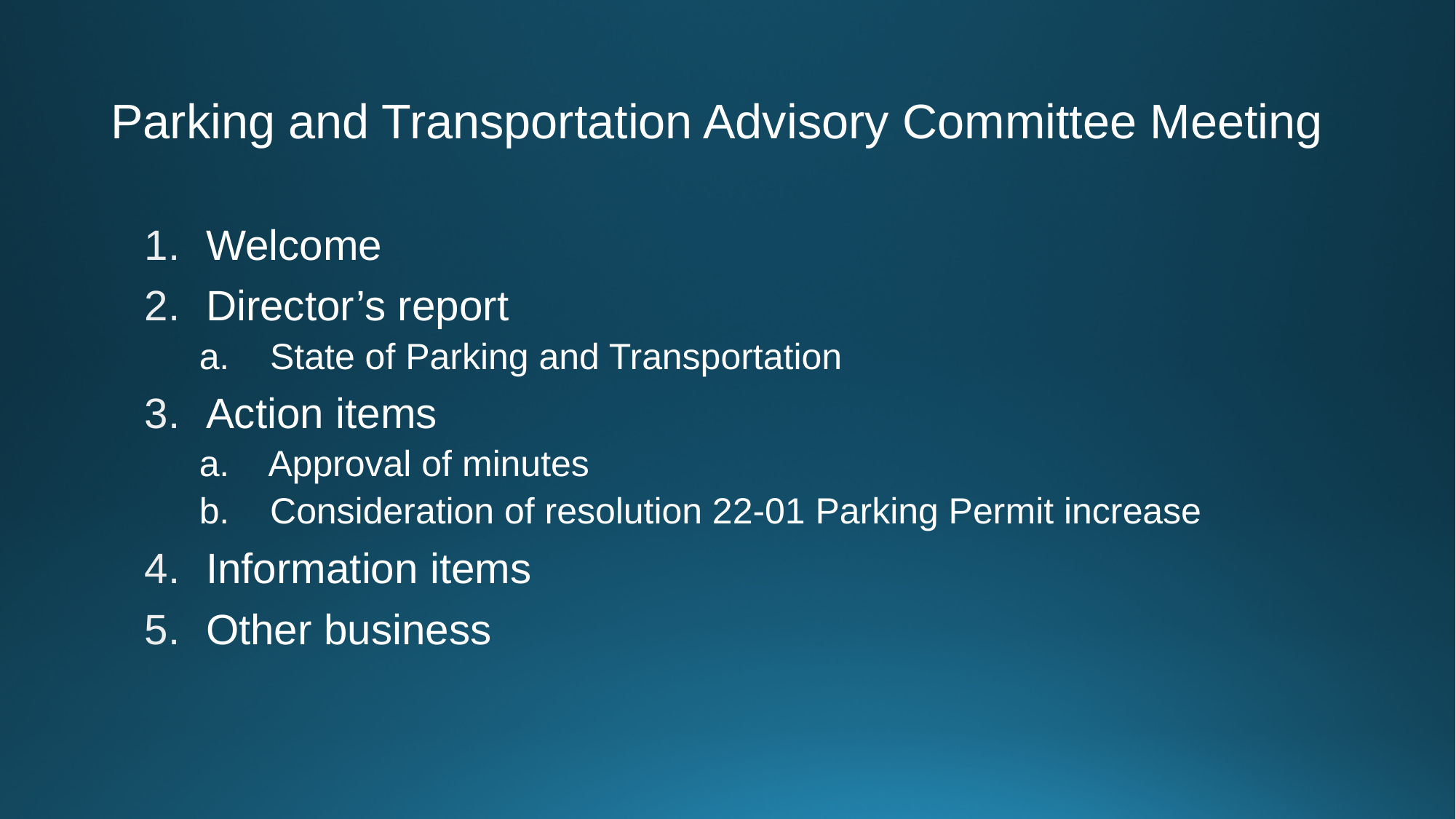

# Parking and Transportation Advisory Committee Meeting
Welcome
Director’s report
a.    State of Parking and Transportation
Action items
a.    Approval of minutes
b.    Consideration of resolution 22-01 Parking Permit increase
Information items
Other business